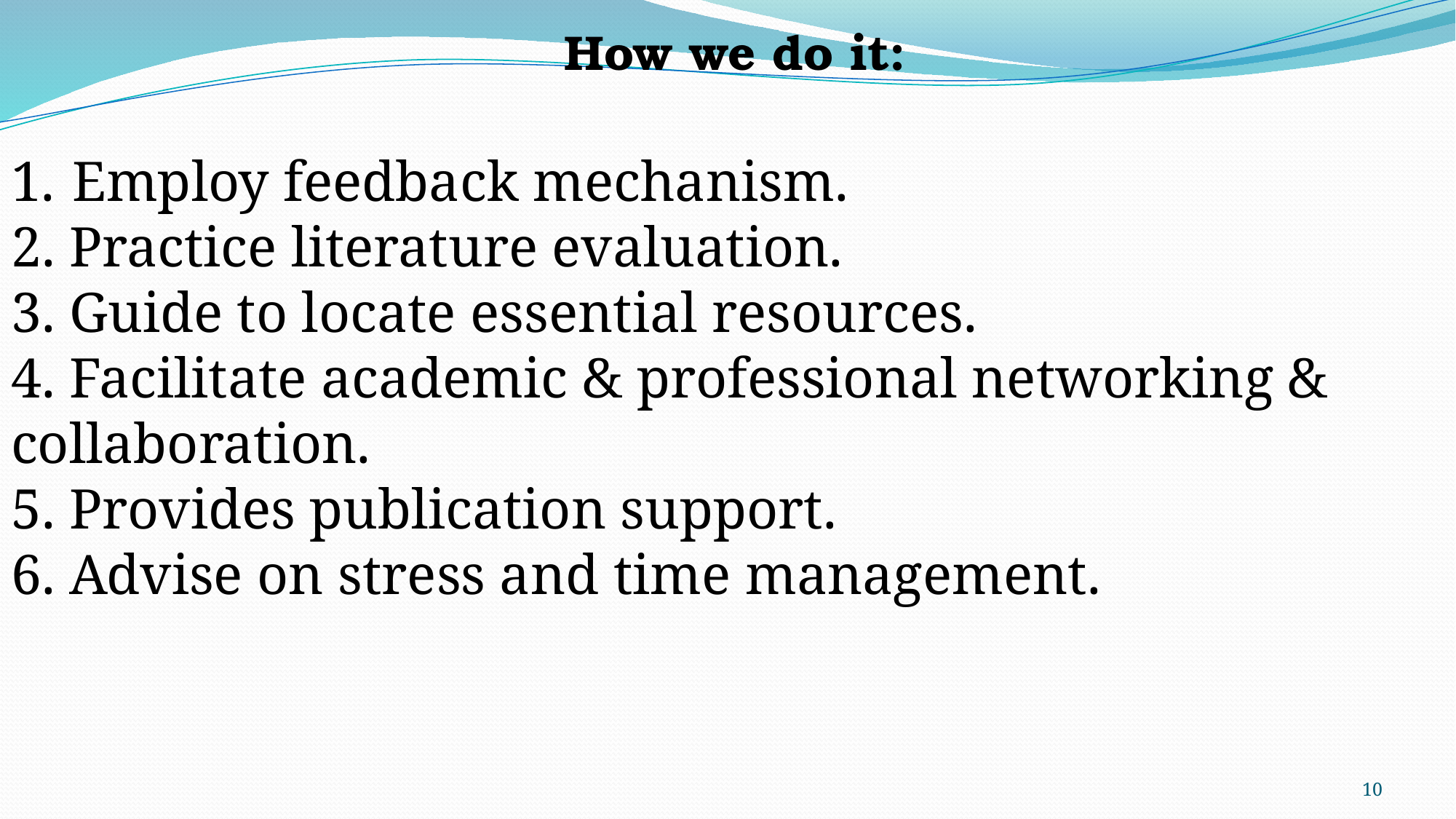

How we do it:

Employ feedback mechanism.
2. Practice literature evaluation.
3. Guide to locate essential resources.
4. Facilitate academic & professional networking & collaboration.
5. Provides publication support.
6. Advise on stress and time management.

10